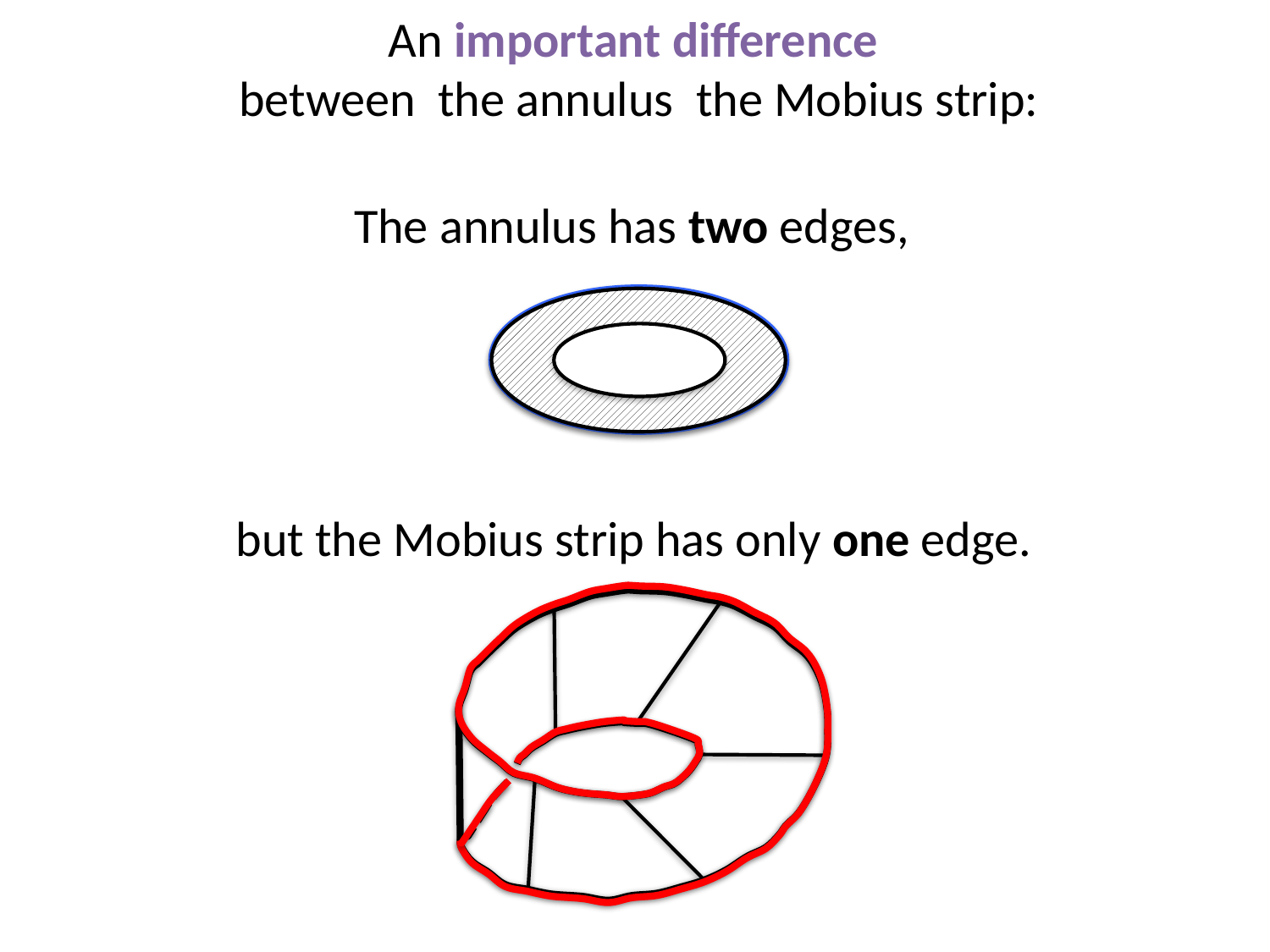

An important difference
between  the annulus  the Mobius strip:
The annulus has two edges,

but the Mobius strip has only one edge.